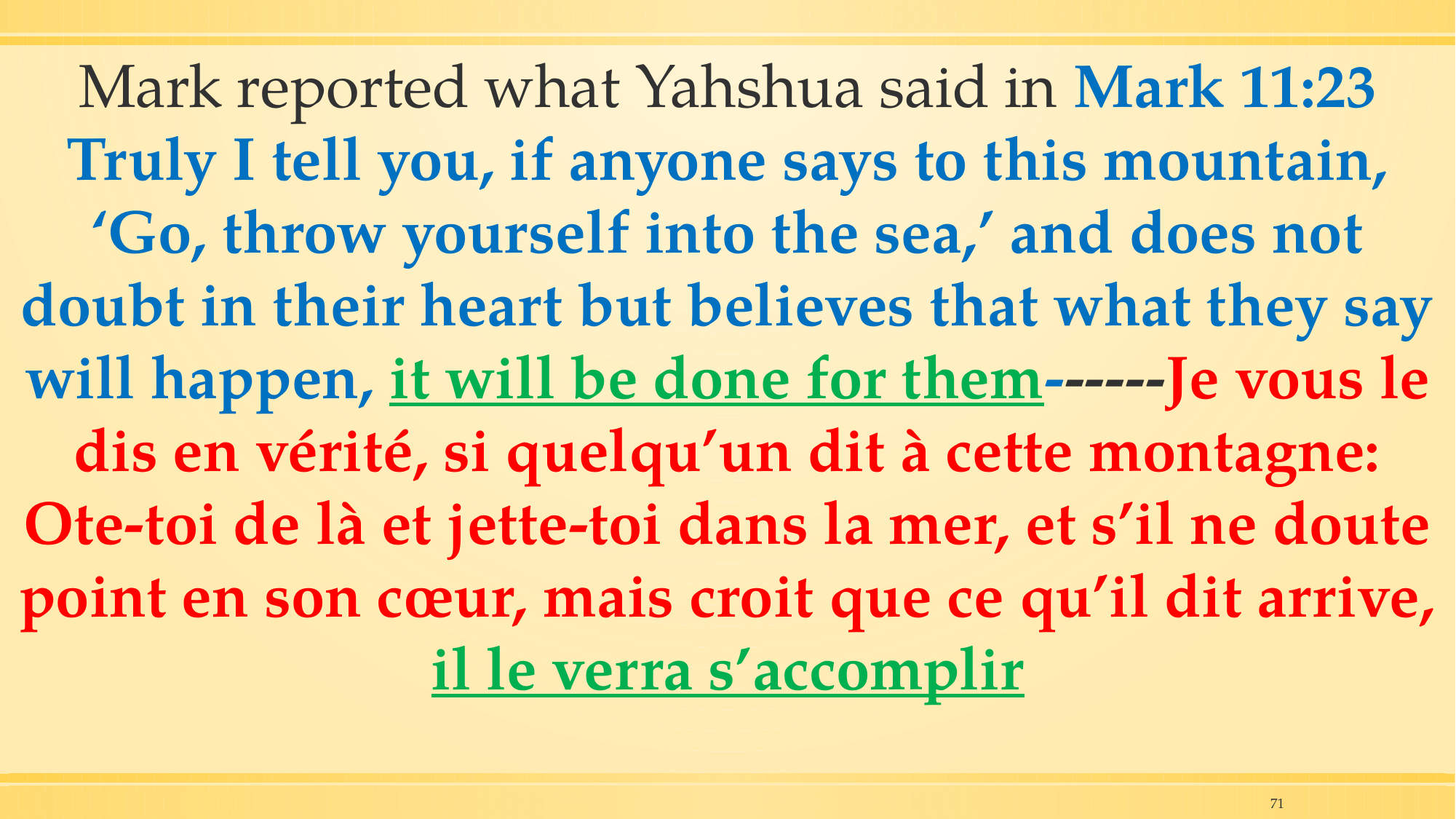

Mark reported what Yahshua said in Mark 11:23 Truly I tell you, if anyone says to this mountain, ‘Go, throw yourself into the sea,’ and does not doubt in their heart but believes that what they say will happen, it will be done for them------Je vous le dis en vérité, si quelqu’un dit à cette montagne: Ote-toi de là et jette-toi dans la mer, et s’il ne doute point en son cœur, mais croit que ce qu’il dit arrive, il le verra s’accomplir
71